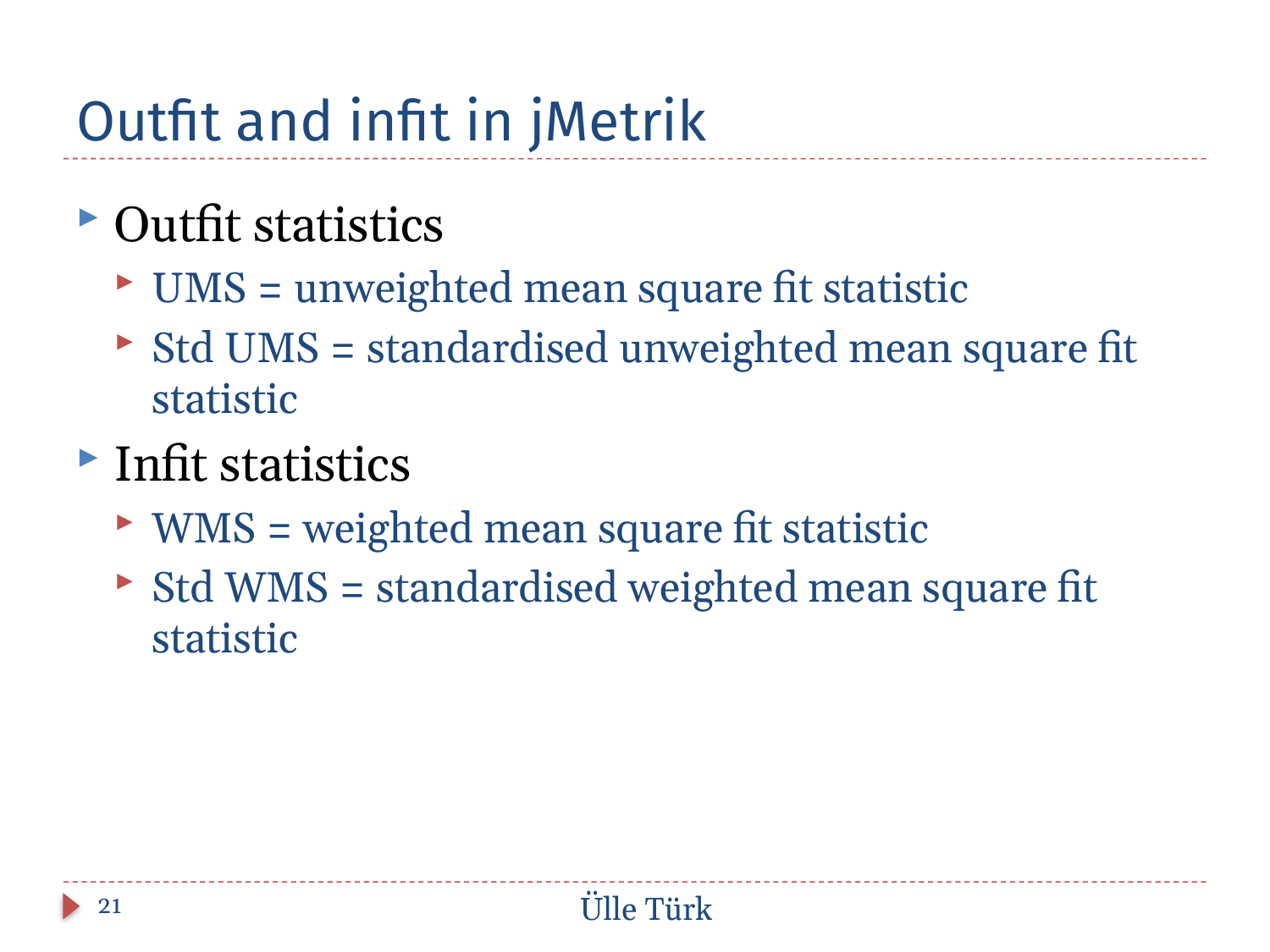

# Outfit and infit in jMetrik
Outfit statistics
UMS = unweighted mean square fit statistic
Std UMS = standardised unweighted mean square fit statistic
Infit statistics
WMS = weighted mean square fit statistic
Std WMS = standardised weighted mean square fit statistic
21
Ülle Türk